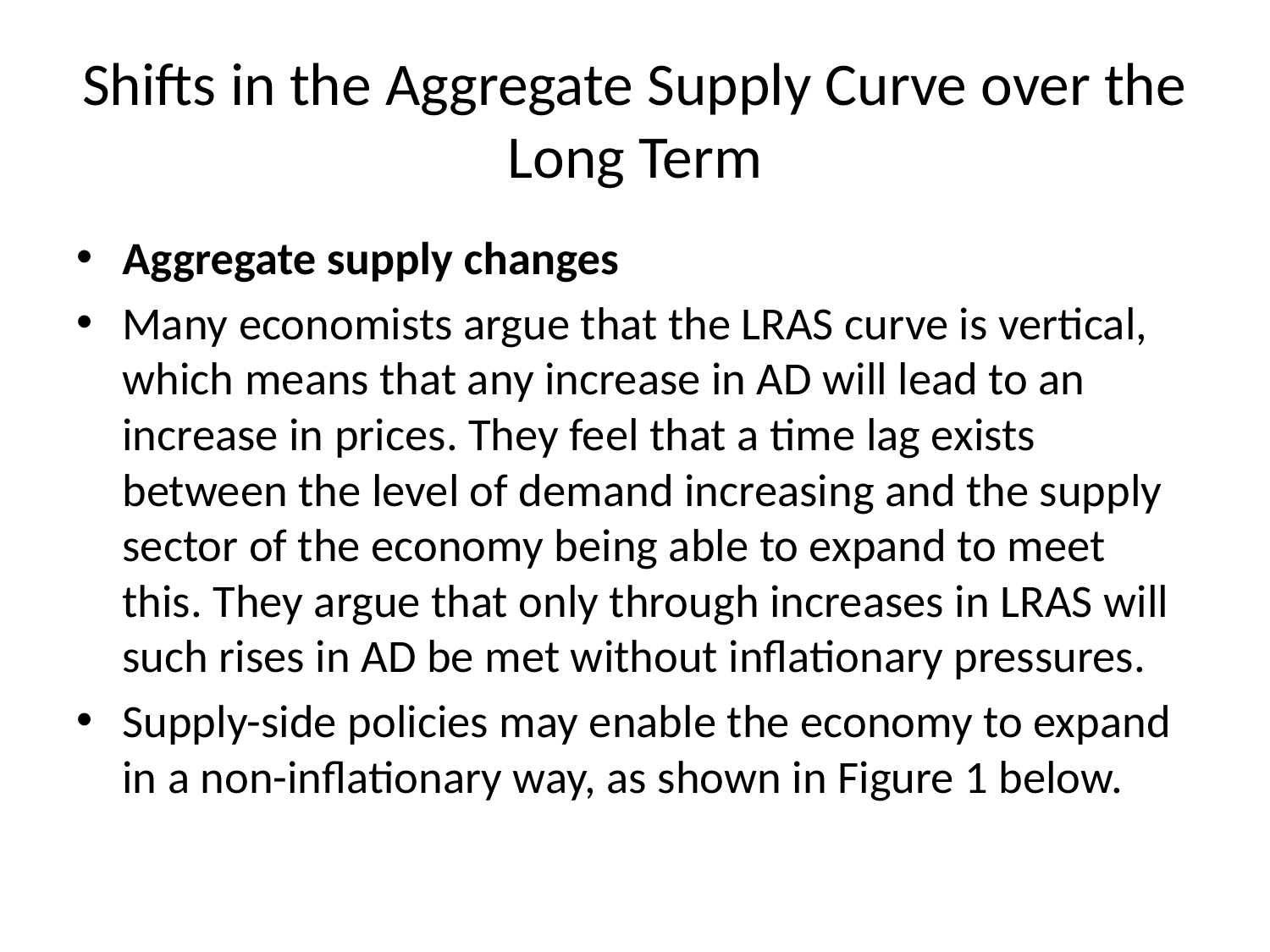

# Shifts in the Aggregate Supply Curve over the Long Term
Aggregate supply changes
Many economists argue that the LRAS curve is vertical, which means that any increase in AD will lead to an increase in prices. They feel that a time lag exists between the level of demand increasing and the supply sector of the economy being able to expand to meet this. They argue that only through increases in LRAS will such rises in AD be met without inflationary pressures.
Supply-side policies may enable the economy to expand in a non-inflationary way, as shown in Figure 1 below.